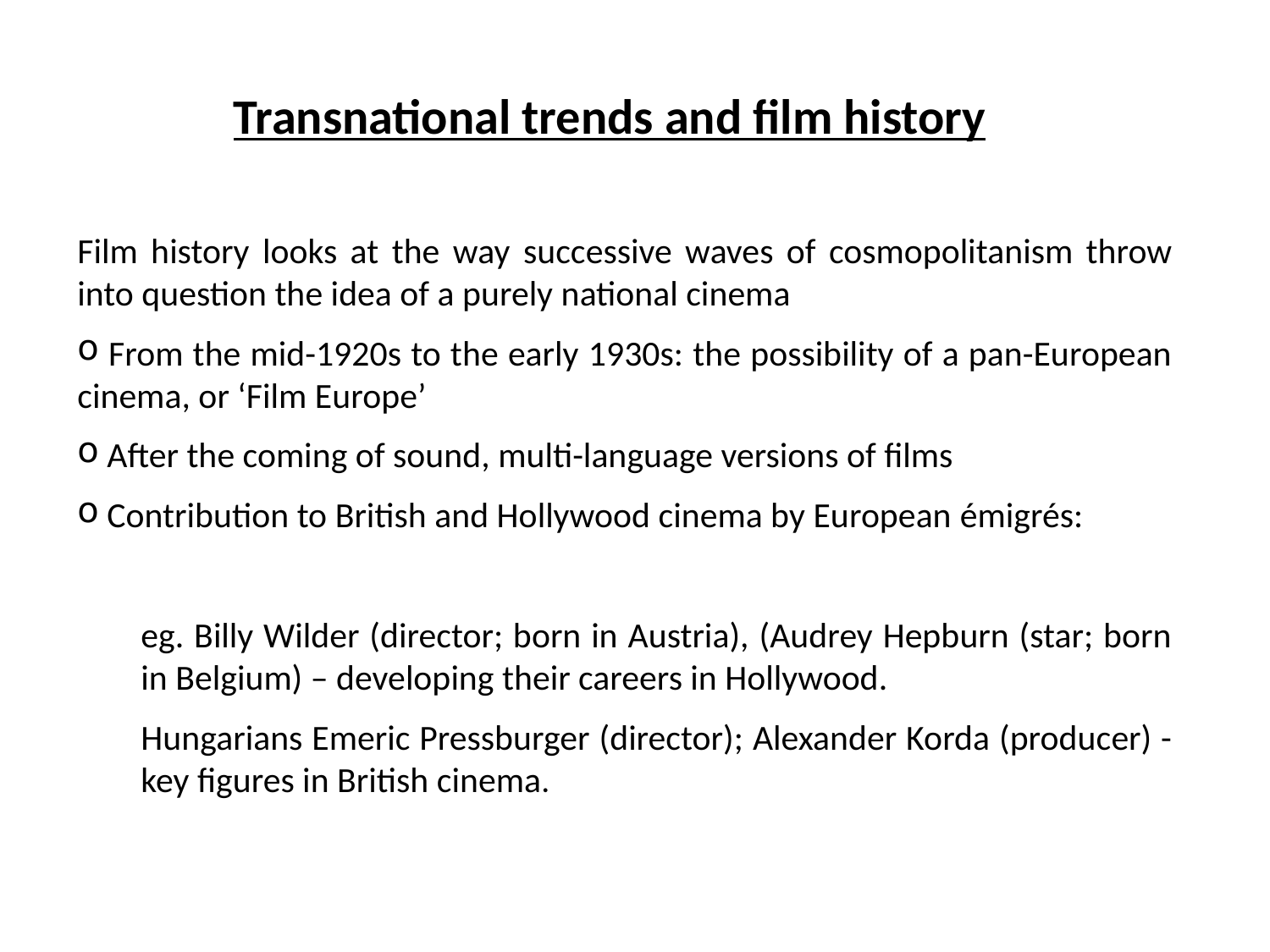

Transnational trends and film history

Film history looks at the way successive waves of cosmopolitanism throw into question the idea of a purely national cinema
 From the mid-1920s to the early 1930s: the possibility of a pan-European cinema, or ‘Film Europe’
 After the coming of sound, multi-language versions of films
 Contribution to British and Hollywood cinema by European émigrés:

eg. Billy Wilder (director; born in Austria), (Audrey Hepburn (star; born in Belgium) – developing their careers in Hollywood.
Hungarians Emeric Pressburger (director); Alexander Korda (producer) - key figures in British cinema.